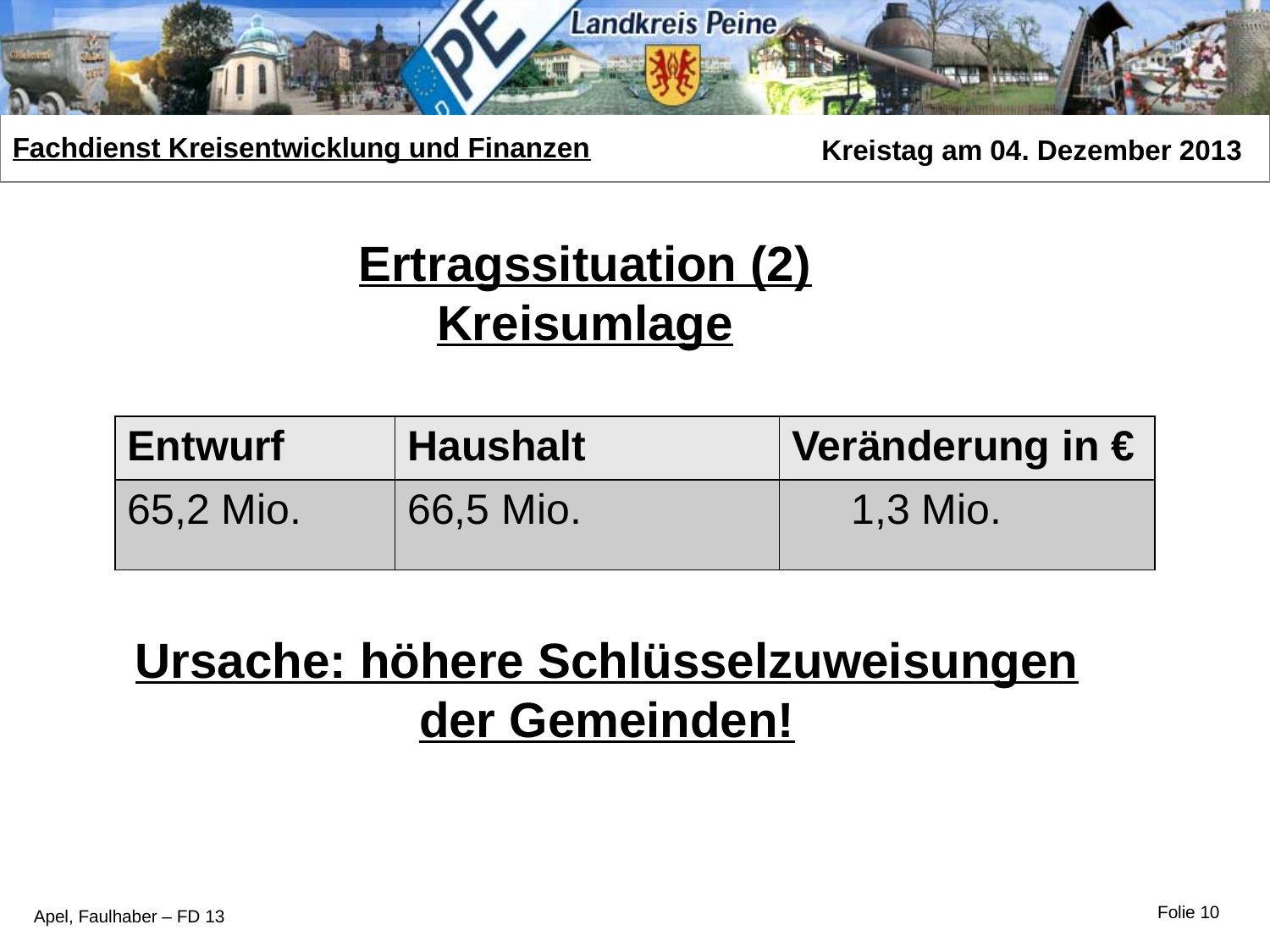

Ertragssituation (2)
Kreisumlage
| Entwurf | Haushalt | Veränderung in € |
| --- | --- | --- |
| 65,2 Mio. | 66,5 Mio. | 1,3 Mio. |
Ursache: höhere Schlüsselzuweisungen der Gemeinden!